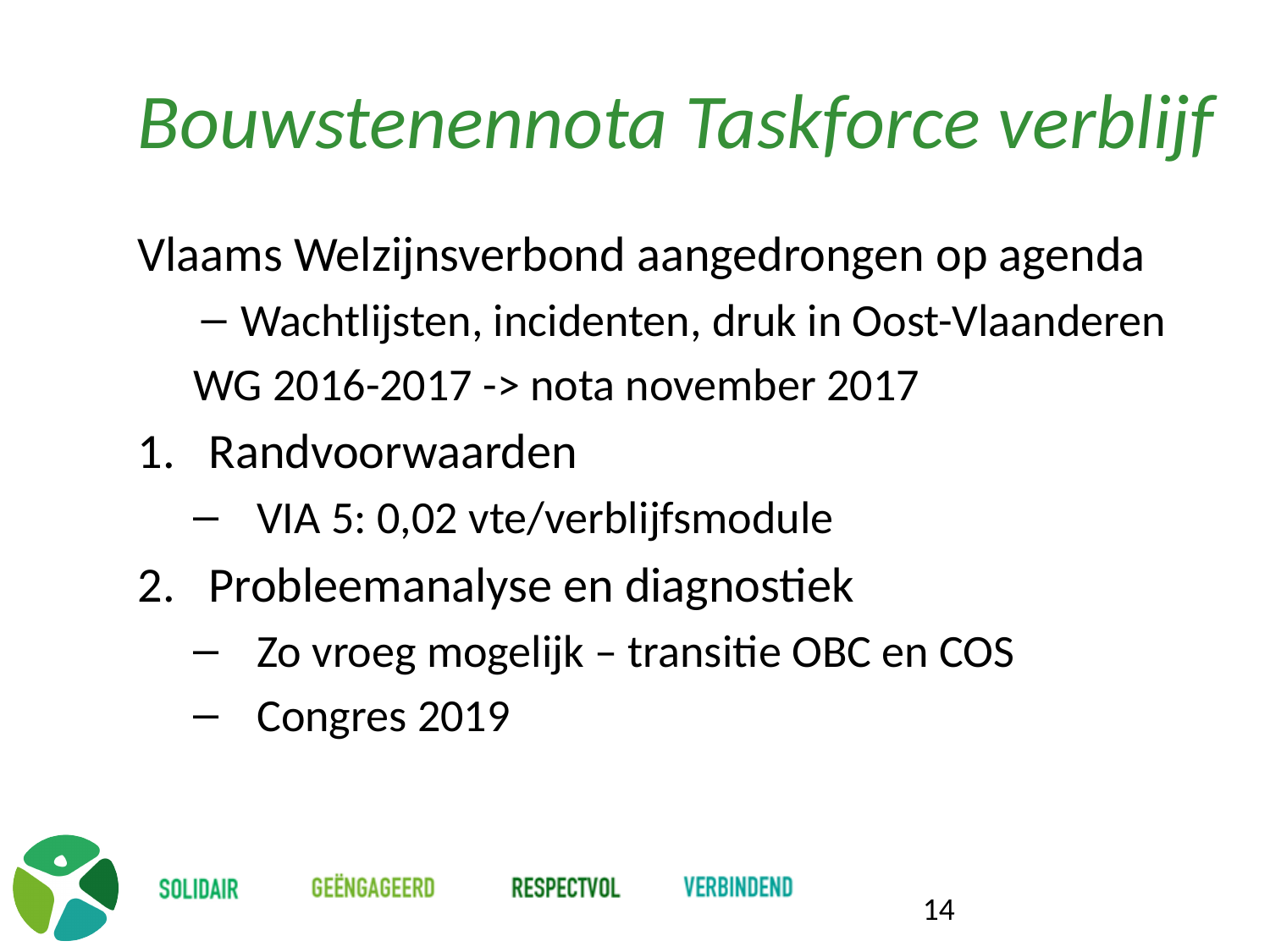

# Bouwstenennota Taskforce verblijf
Vlaams Welzijnsverbond aangedrongen op agenda
Wachtlijsten, incidenten, druk in Oost-Vlaanderen
WG 2016-2017 -> nota november 2017
Randvoorwaarden
VIA 5: 0,02 vte/verblijfsmodule
Probleemanalyse en diagnostiek
Zo vroeg mogelijk – transitie OBC en COS
Congres 2019

14